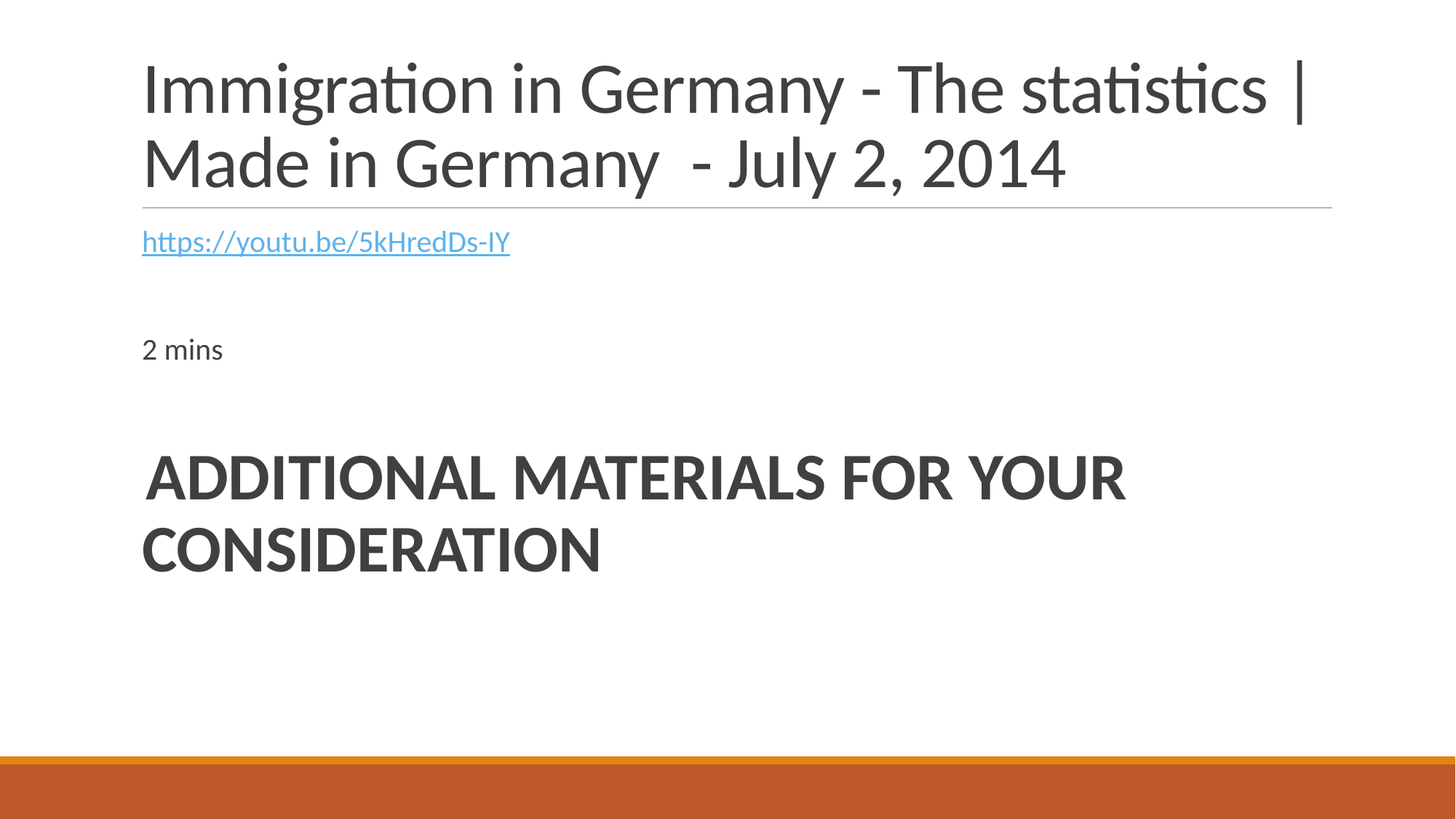

# Immigration in Germany - The statistics | Made in Germany  - July 2, 2014
https://youtu.be/5kHredDs-IY

2 mins

ADDITIONAL MATERIALS FOR YOUR CONSIDERATION